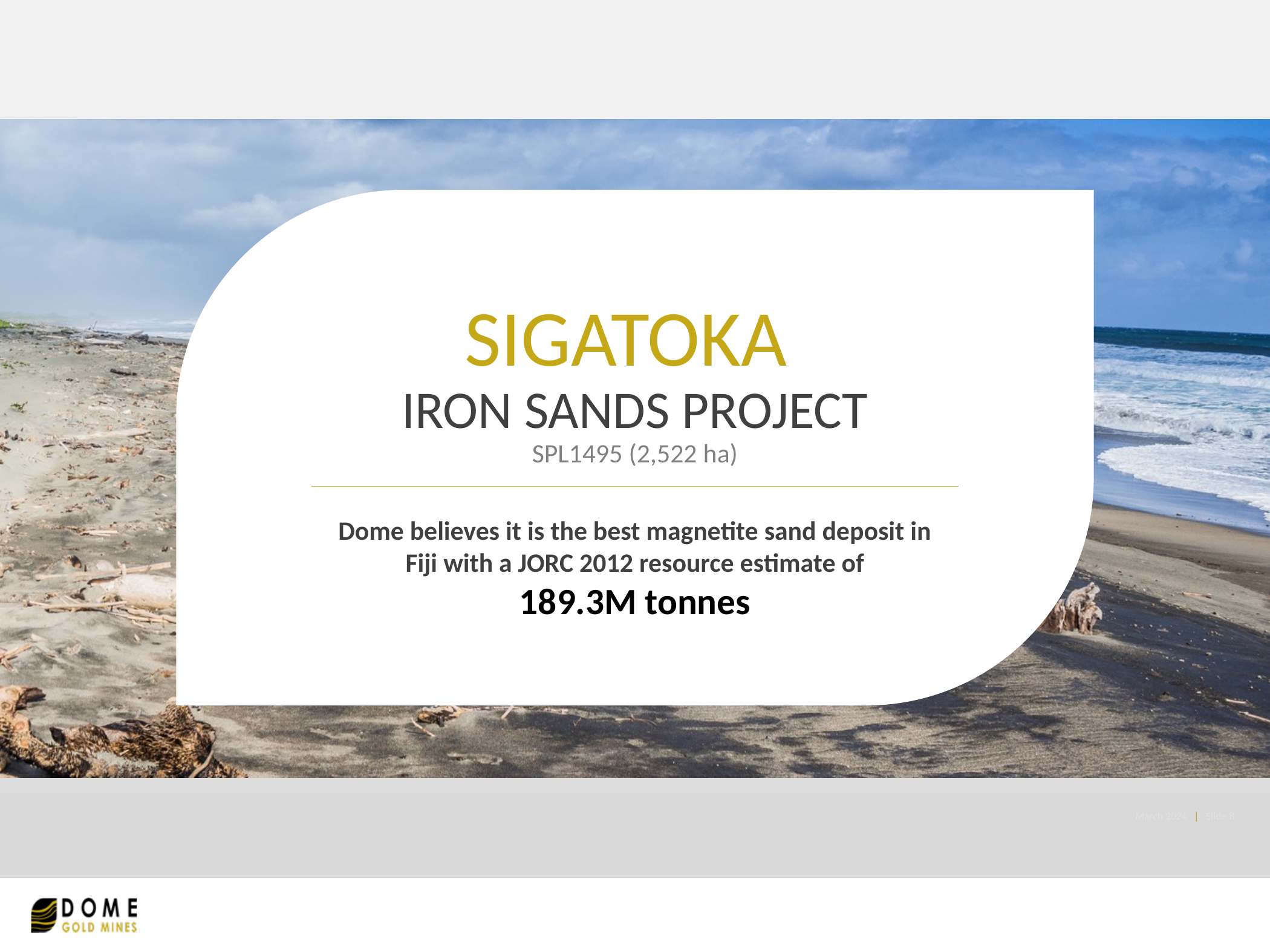

# SIGATOKA IRON SANDS PROJECT SPL1495 (2,522 ha)
Dome believes it is the best magnetite sand deposit in Fiji with a JORC 2012 resource estimate of
189.3M tonnes
March 2024   |   Slide 8